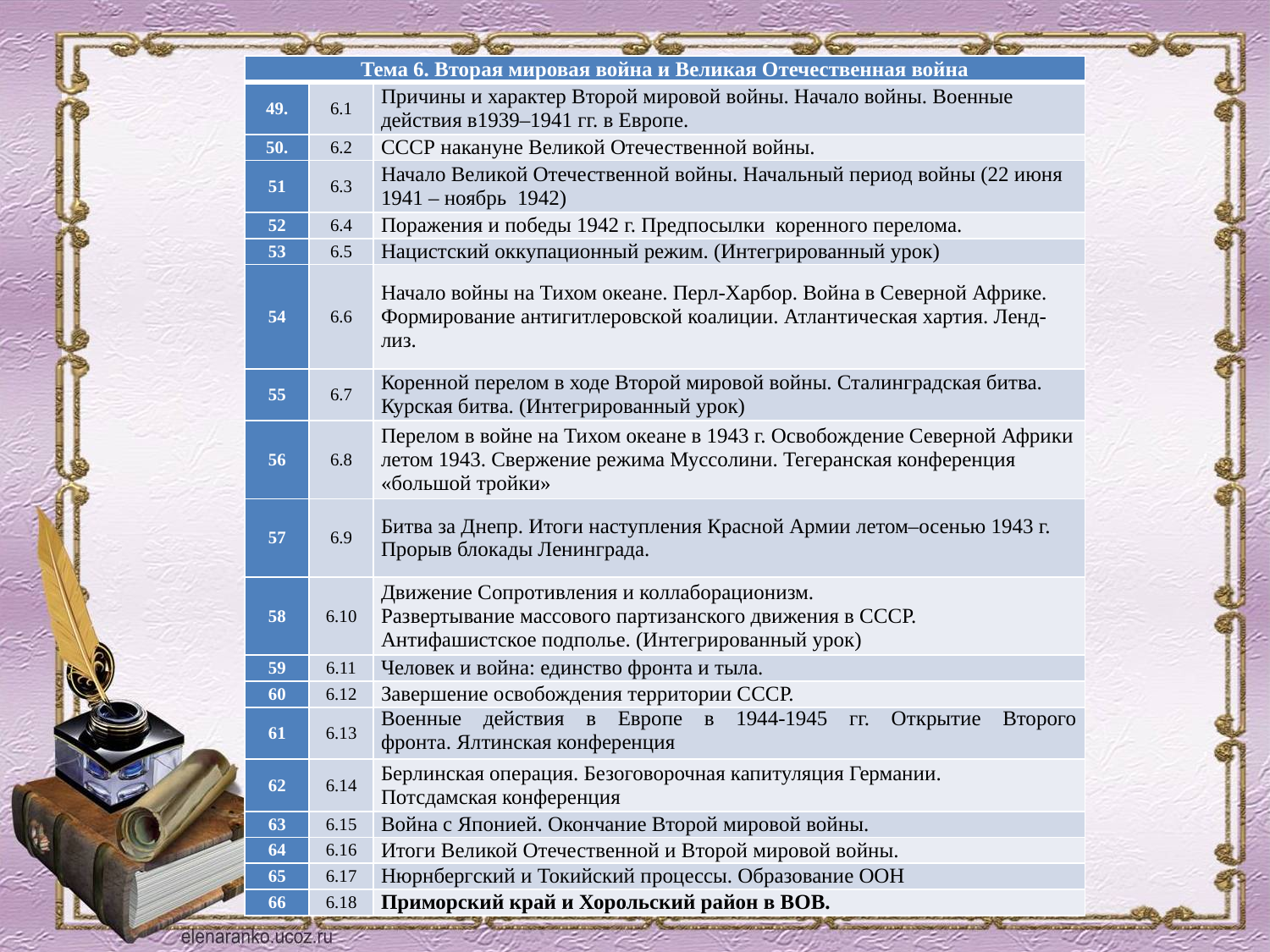

| Тема 6. Вторая мировая война и Великая Отечественная война |  |  |
| --- | --- | --- |
| 49. | 6.1 | Причины и характер Второй мировой войны. Начало войны. Военные действия в1939–1941 гг. в Европе. |
| 50. | 6.2 | СССР накануне Великой Отечественной войны. |
| 51 | 6.3 | Начало Великой Отечественной войны. Начальный период войны (22 июня 1941 – ноябрь 1942) |
| 52 | 6.4 | Поражения и победы 1942 г. Предпосылки коренного перелома. |
| 53 | 6.5 | Нацистский оккупационный режим. (Интегрированный урок) |
| 54 | 6.6 | Начало войны на Тихом океане. Перл-Харбор. Война в Северной Африке. Формирование антигитлеровской коалиции. Атлантическая хартия. Ленд-лиз. |
| 55 | 6.7 | Коренной перелом в ходе Второй мировой войны. Сталинградская битва. Курская битва. (Интегрированный урок) |
| 56 | 6.8 | Перелом в войне на Тихом океане в 1943 г. Освобождение Северной Африки летом 1943. Свержение режима Муссолини. Тегеранская конференция «большой тройки» |
| 57 | 6.9 | Битва за Днепр. Итоги наступления Красной Армии летом–осенью 1943 г. Прорыв блокады Ленинграда. |
| 58 | 6.10 | Движение Сопротивления и коллаборационизм. Развертывание массового партизанского движения в СССР. Антифашистское подполье. (Интегрированный урок) |
| 59 | 6.11 | Человек и война: единство фронта и тыла. |
| 60 | 6.12 | Завершение освобождения территории СССР. |
| 61 | 6.13 | Военные действия в Европе в 1944-1945 гг. Открытие Второго фронта. Ялтинская конференция |
| 62 | 6.14 | Берлинская операция. Безоговорочная капитуляция Германии. Потсдамская конференция |
| 63 | 6.15 | Война с Японией. Окончание Второй мировой войны. |
| 64 | 6.16 | Итоги Великой Отечественной и Второй мировой войны. |
| 65 | 6.17 | Нюрнбергский и Токийский процессы. Образование ООН |
| 66 | 6.18 | Приморский край и Хорольский район в ВОВ. |
#